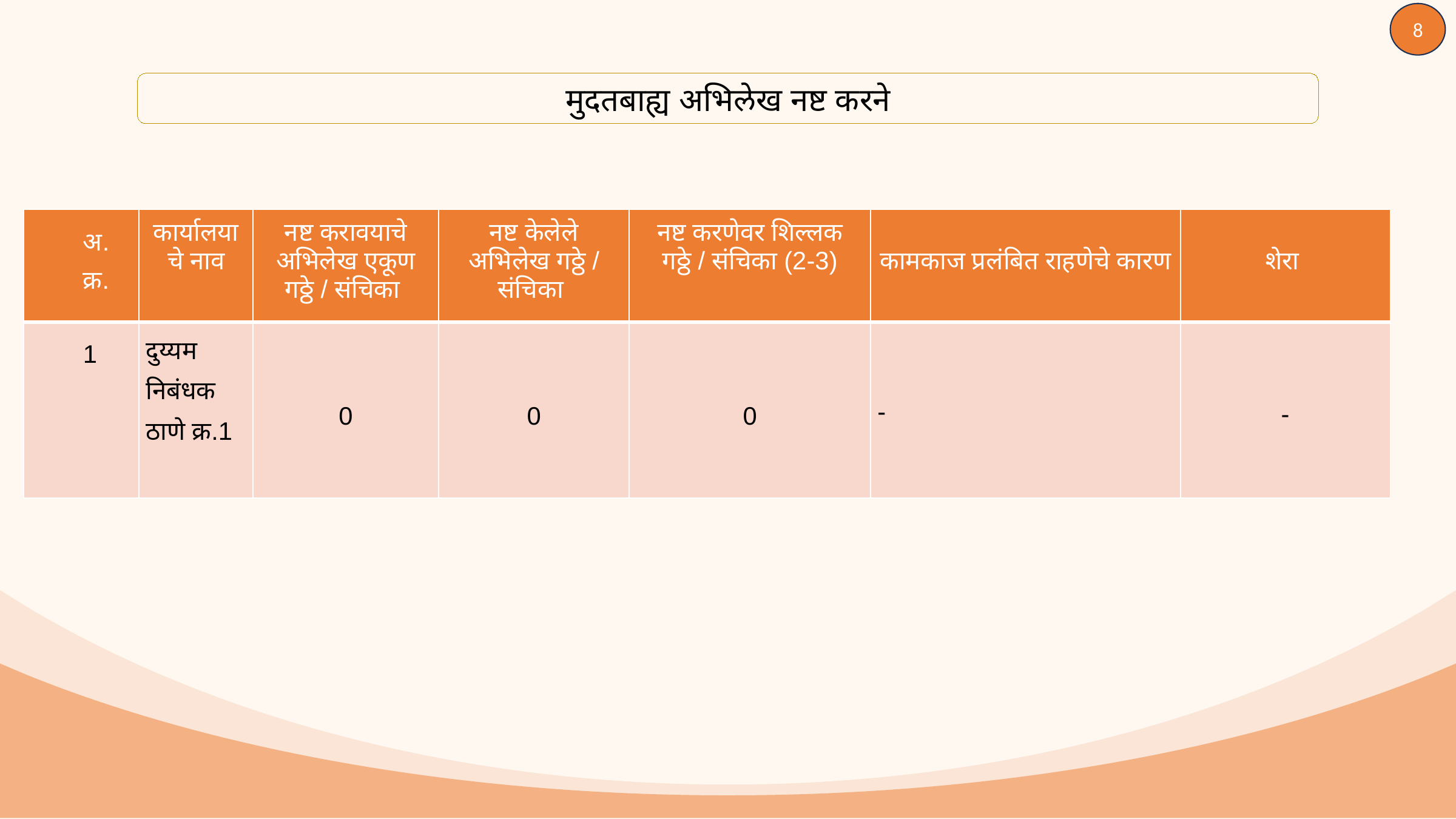

8
मुदतबाह्य अभिलेख नष्ट करने
| अ.क्र. | कार्यालयाचे नाव | नष्ट करावयाचे अभिलेख एकूण गठ्ठे / संचिका | नष्ट केलेले अभिलेख गठ्ठे / संचिका | नष्ट करणेवर शिल्लक गठ्ठे / संचिका (2-3) | कामकाज प्रलंबित राहणेचे कारण | शेरा |
| --- | --- | --- | --- | --- | --- | --- |
| 1 | दुय्यम निबंधक ठाणे क्र.1 | 0 | 0 | 0 | - | - |